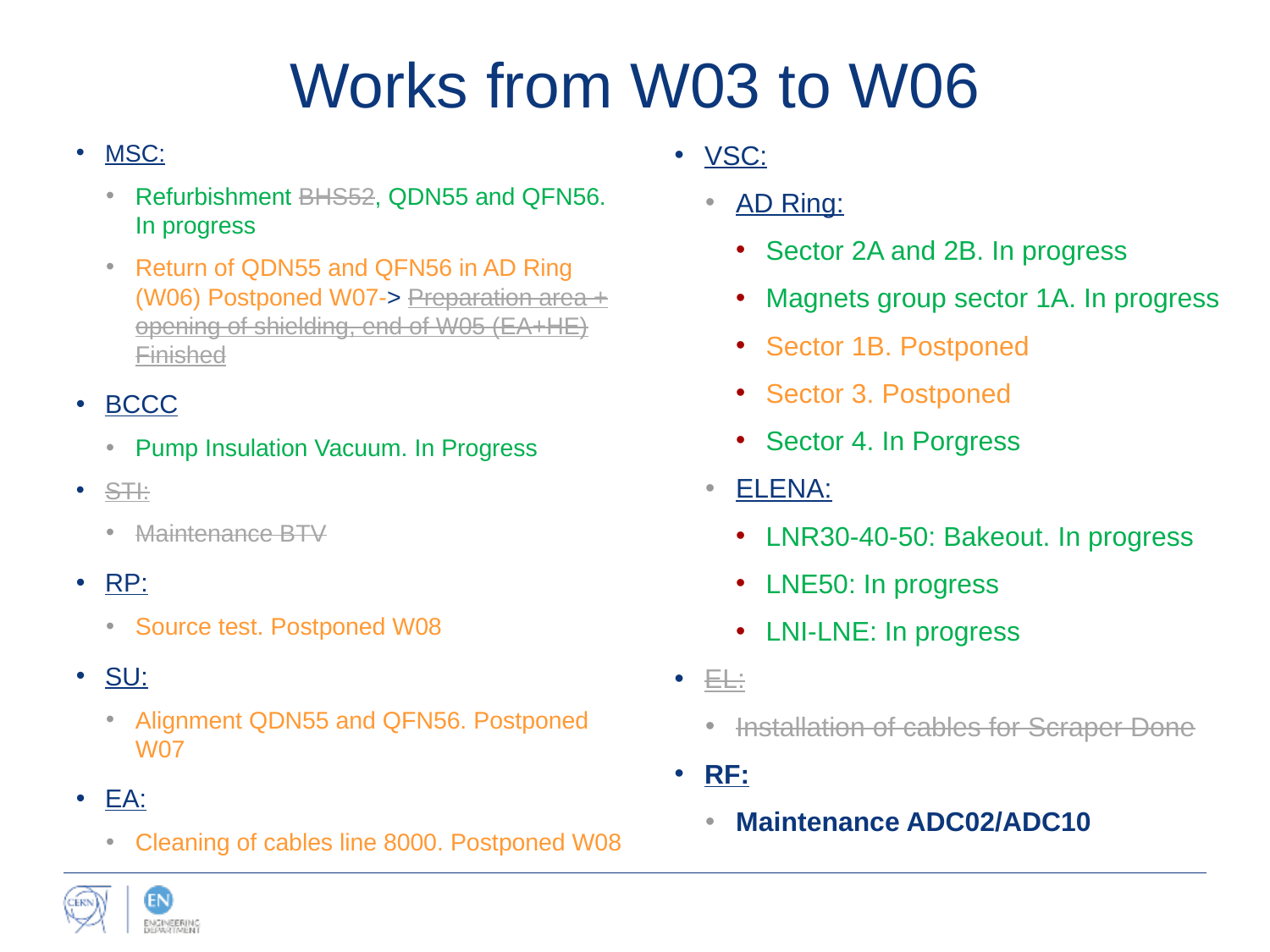

# Works from W03 to W06
MSC:
Refurbishment BHS52, QDN55 and QFN56. In progress
Return of QDN55 and QFN56 in AD Ring (W06) Postponed W07-> Preparation area + opening of shielding, end of W05 (EA+HE) Finished
BCCC
Pump Insulation Vacuum. In Progress
STI:
Maintenance BTV
RP:
Source test. Postponed W08
SU:
Alignment QDN55 and QFN56. Postponed W07
EA:
Cleaning of cables line 8000. Postponed W08

VSC:
AD Ring:
Sector 2A and 2B. In progress
Magnets group sector 1A. In progress
Sector 1B. Postponed
Sector 3. Postponed
Sector 4. In Porgress
ELENA:
LNR30-40-50: Bakeout. In progress
LNE50: In progress
LNI-LNE: In progress
EL:
Installation of cables for Scraper Done
RF:
Maintenance ADC02/ADC10